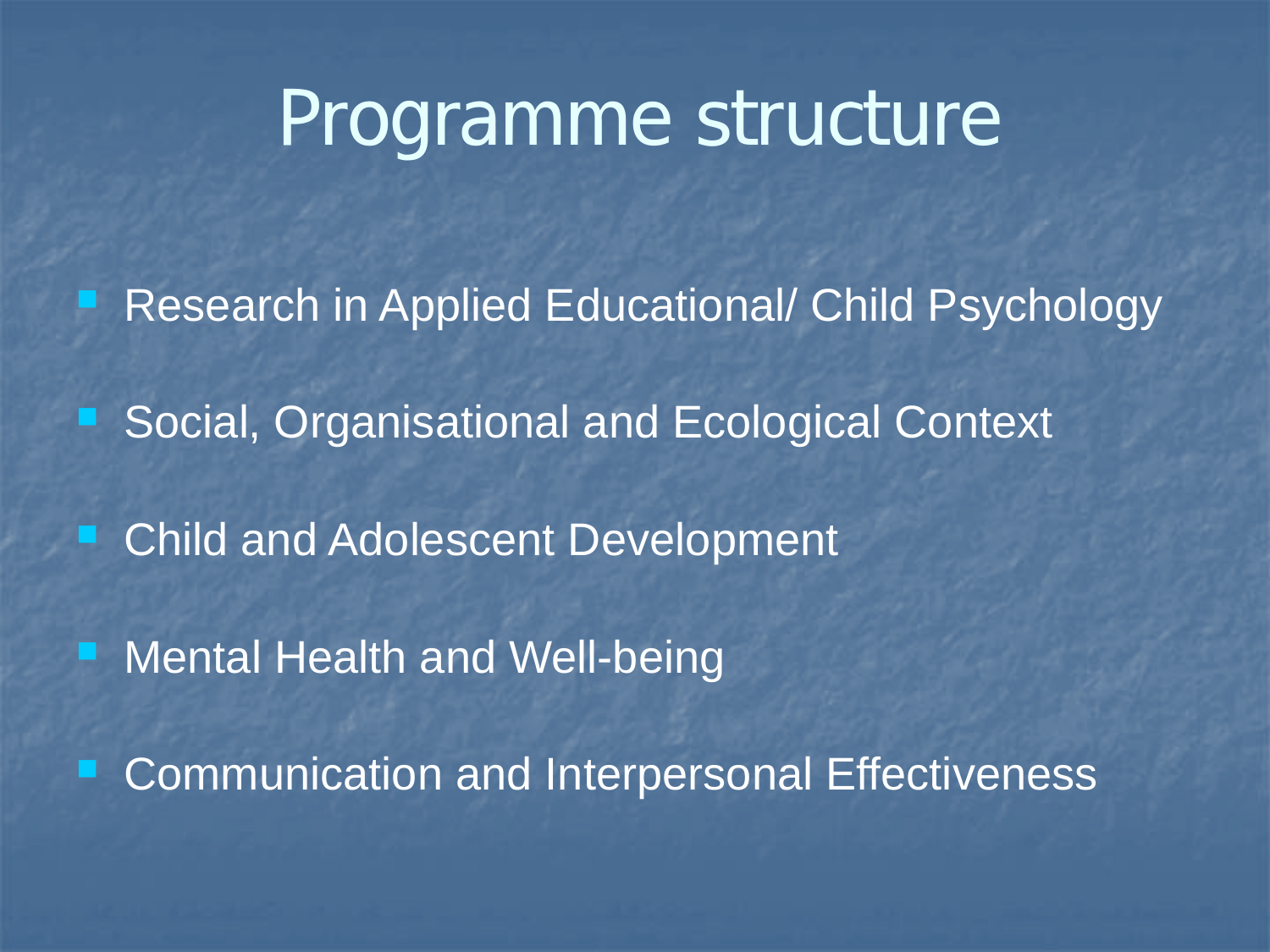

Research in Applied Educational/ Child Psychology

Social, Organisational and Ecological Context

Child and Adolescent Development

Mental Health and Well-being

Communication and Interpersonal Effectiveness
Programme structure